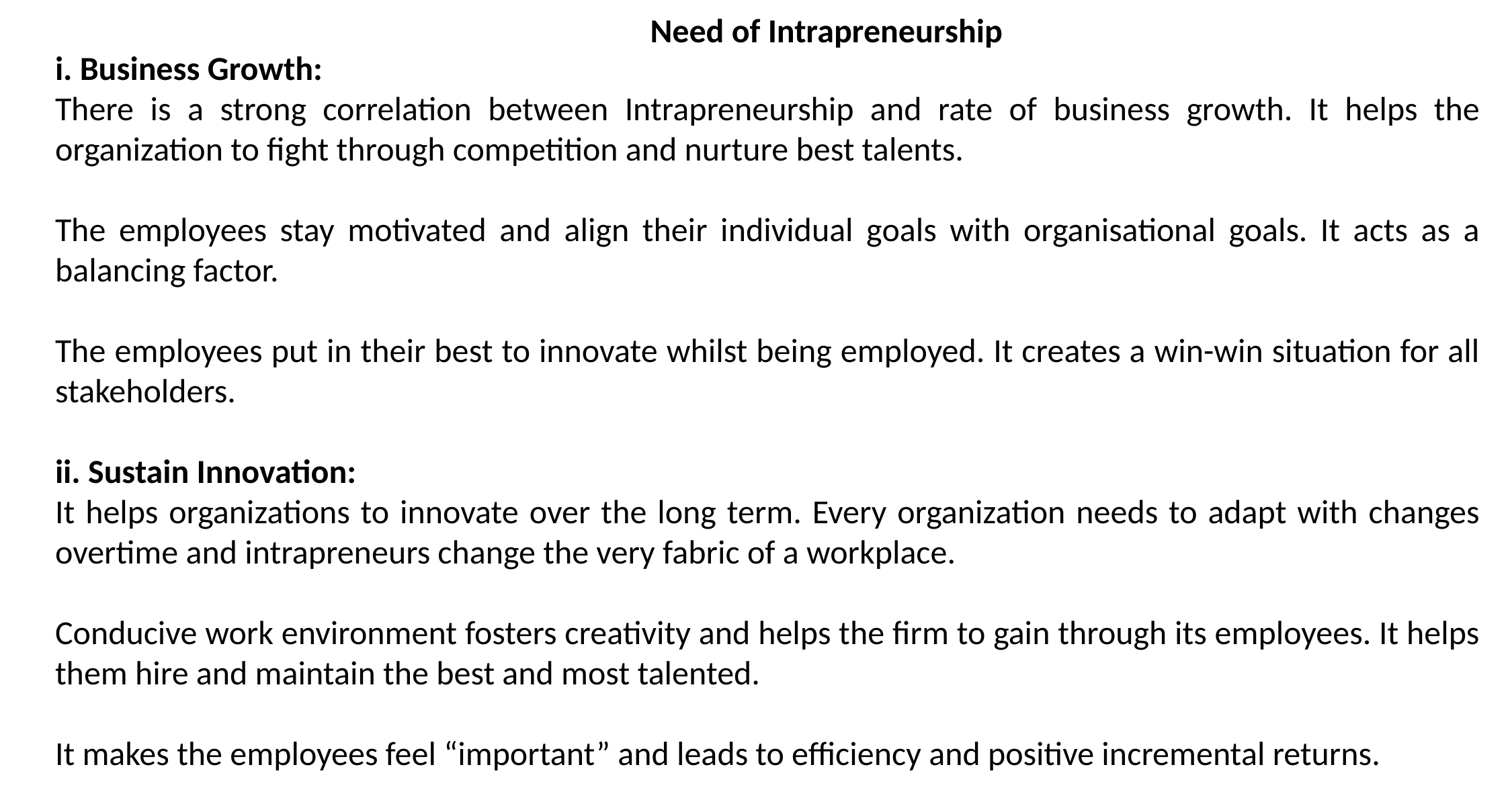

Need of Intrapreneurship
i. Business Growth:
There is a strong correlation between Intrapreneurship and rate of business growth. It helps the organization to fight through competition and nurture best talents.

The employees stay motivated and align their individual goals with organisational goals. It acts as a balancing factor.

The employees put in their best to innovate whilst being employed. It creates a win-win situation for all stakeholders.

ii. Sustain Innovation:
It helps organizations to innovate over the long term. Every organization needs to adapt with changes overtime and intrapreneurs change the very fabric of a workplace.

Conducive work environment fosters creativity and helps the firm to gain through its employees. It helps them hire and maintain the best and most talented.

It makes the employees feel “important” and leads to efficiency and positive incremental returns.